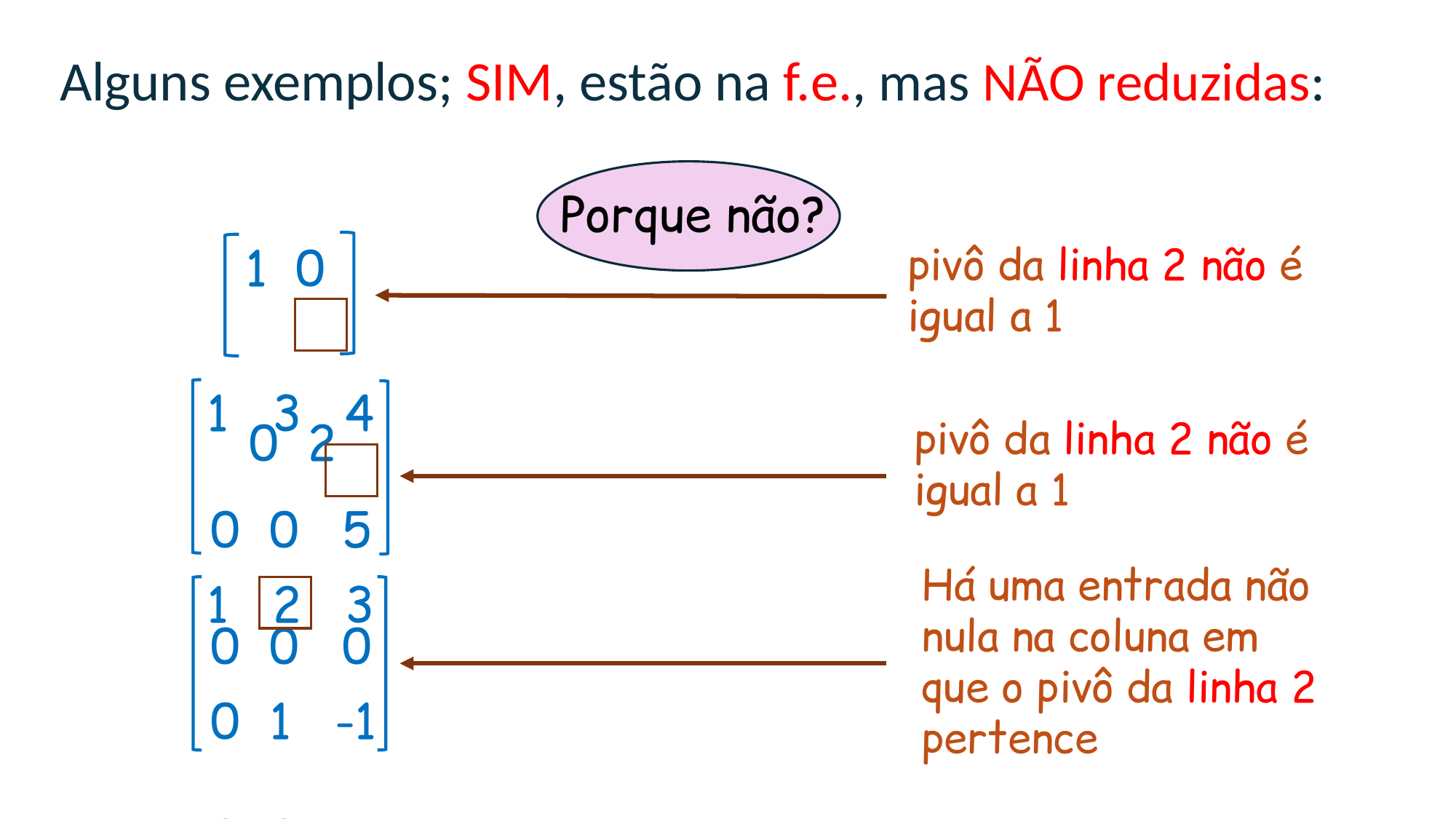

Alguns exemplos; SIM, estão na f.e., mas NÃO reduzidas:

Porque não?
 1  0
 0  2
pivô da linha 2 não é igual a 1

 1   3   4
 0  0   5
 0  0   0

pivô da linha 2 não é igual a 1

Há uma entrada não nula na coluna em que o pivô da linha 2 pertence
 1   2   3
 0  1   -1
 0  0   1